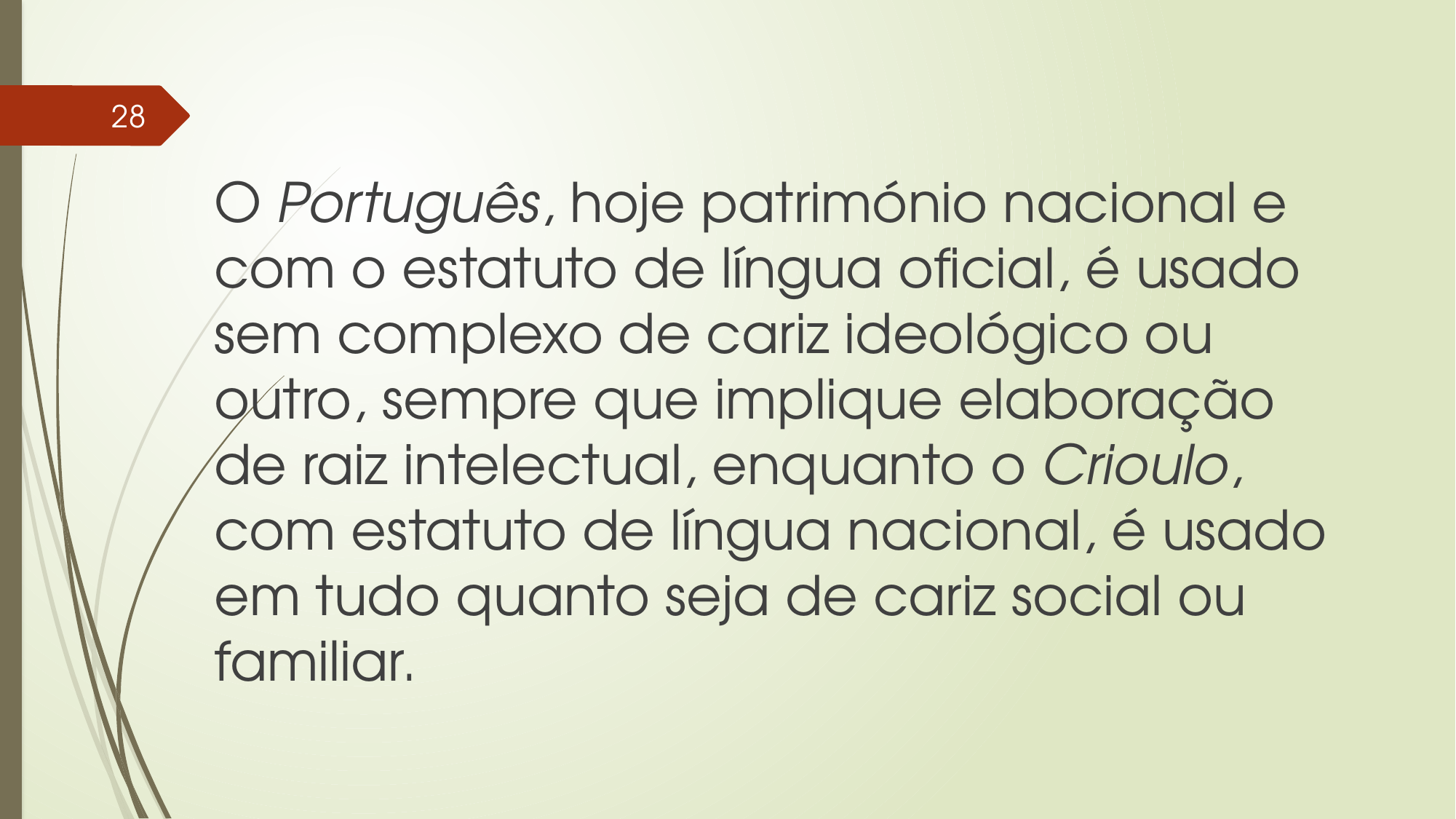

28
O Português, hoje património nacional e com o estatuto de língua oficial, é usado sem complexo de cariz ideológico ou outro, sempre que implique elaboração de raiz intelectual, enquanto o Crioulo, com estatuto de língua nacional, é usado em tudo quanto seja de cariz social ou familiar.